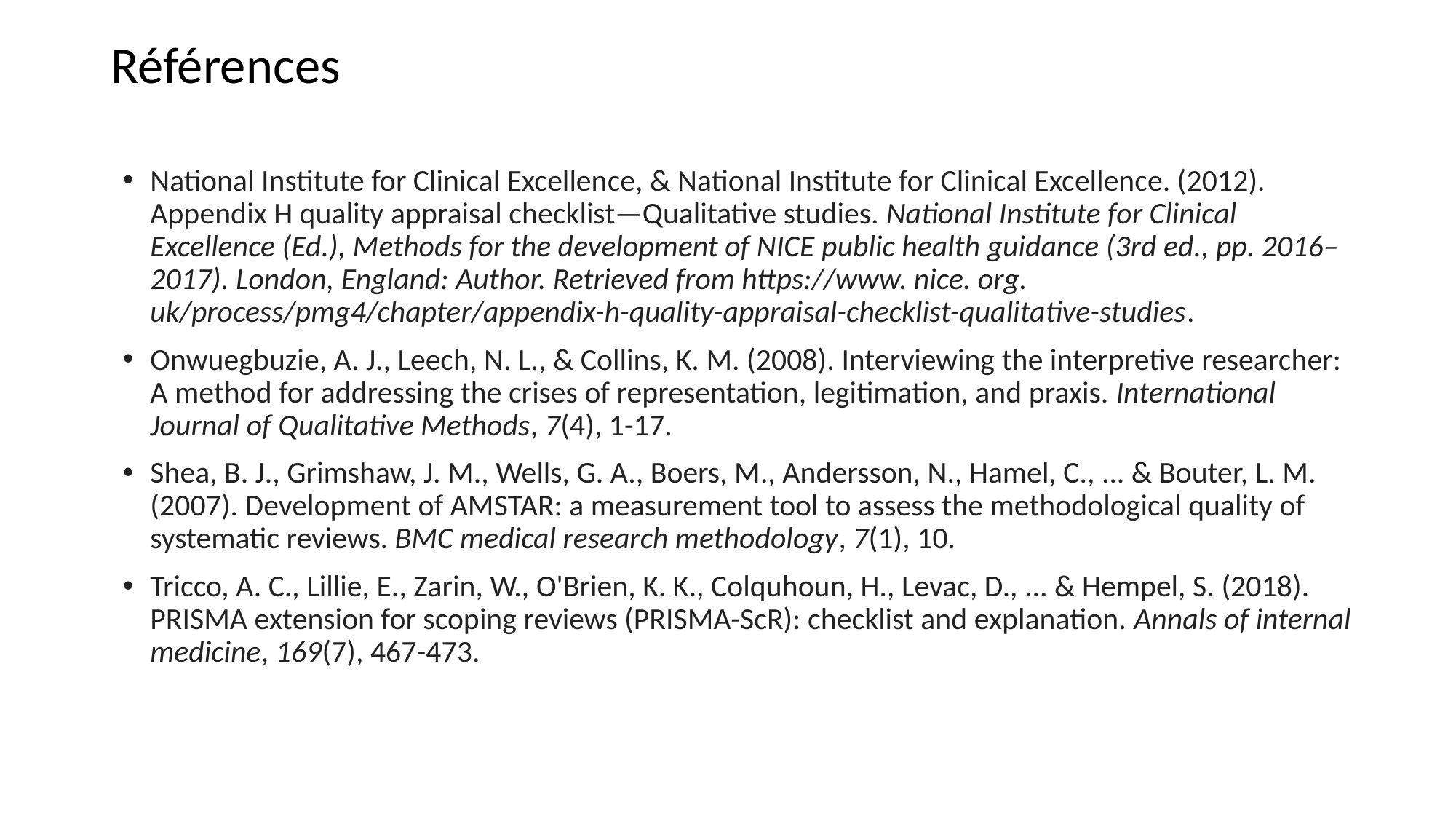

# Références
National Institute for Clinical Excellence, & National Institute for Clinical Excellence. (2012). Appendix H quality appraisal checklist—Qualitative studies. National Institute for Clinical Excellence (Ed.), Methods for the development of NICE public health guidance (3rd ed., pp. 2016–2017). London, England: Author. Retrieved from https://www. nice. org. uk/process/pmg4/chapter/appendix-h-quality-appraisal-checklist-qualitative-studies.
Onwuegbuzie, A. J., Leech, N. L., & Collins, K. M. (2008). Interviewing the interpretive researcher: A method for addressing the crises of representation, legitimation, and praxis. International Journal of Qualitative Methods, 7(4), 1-17.
Shea, B. J., Grimshaw, J. M., Wells, G. A., Boers, M., Andersson, N., Hamel, C., ... & Bouter, L. M. (2007). Development of AMSTAR: a measurement tool to assess the methodological quality of systematic reviews. BMC medical research methodology, 7(1), 10.
Tricco, A. C., Lillie, E., Zarin, W., O'Brien, K. K., Colquhoun, H., Levac, D., ... & Hempel, S. (2018). PRISMA extension for scoping reviews (PRISMA-ScR): checklist and explanation. Annals of internal medicine, 169(7), 467-473.